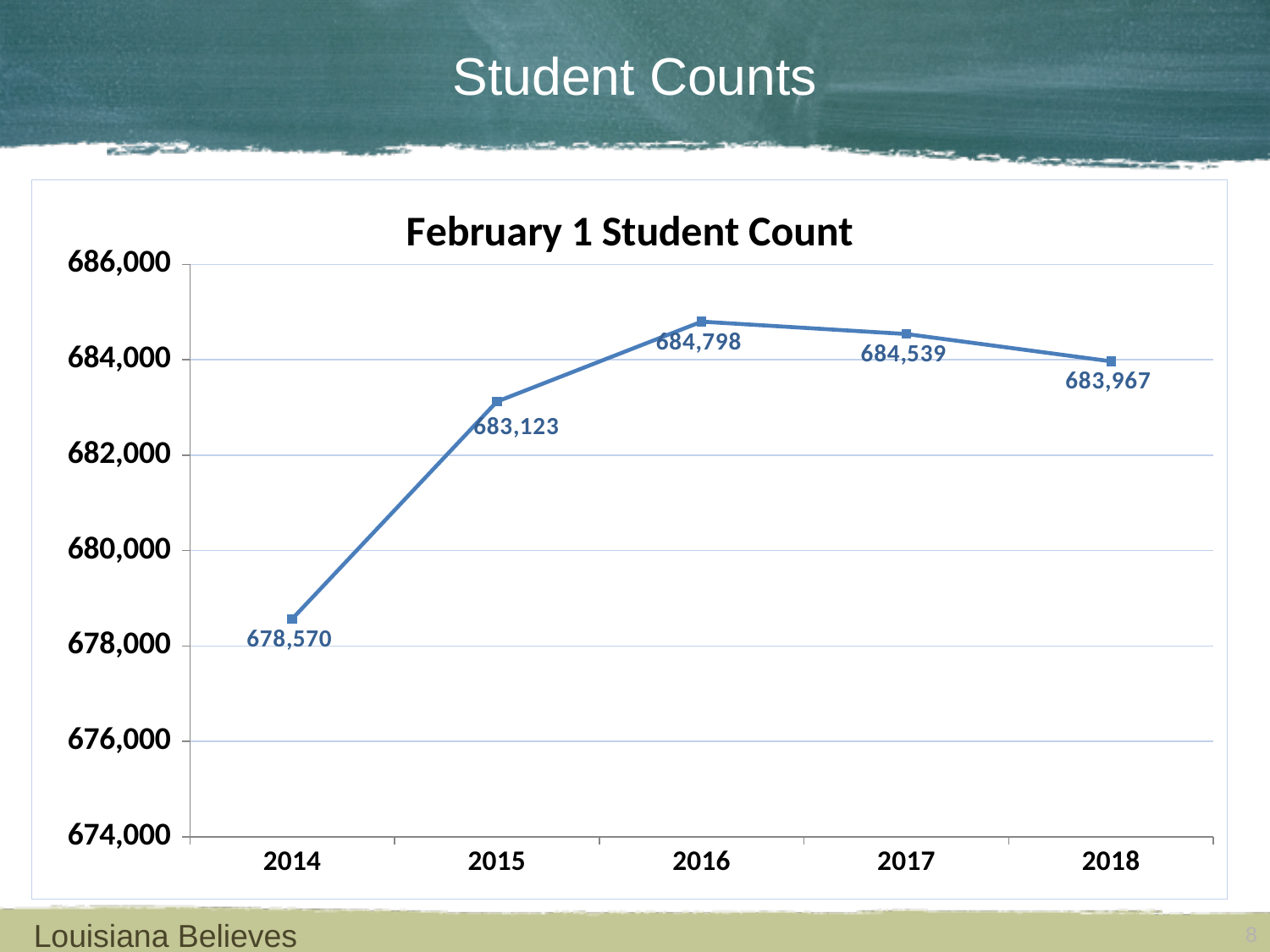

# Student Counts

### Chart:

| Category | February 1 Student Count |
|---|---|
| 2014 | 678570.0 |
| 2015 | 683123.0 |
| 2016 | 684798.0 |
| 2017 | 684539.0 |
| 2018 | 683967.0 |
Louisiana Believes
8